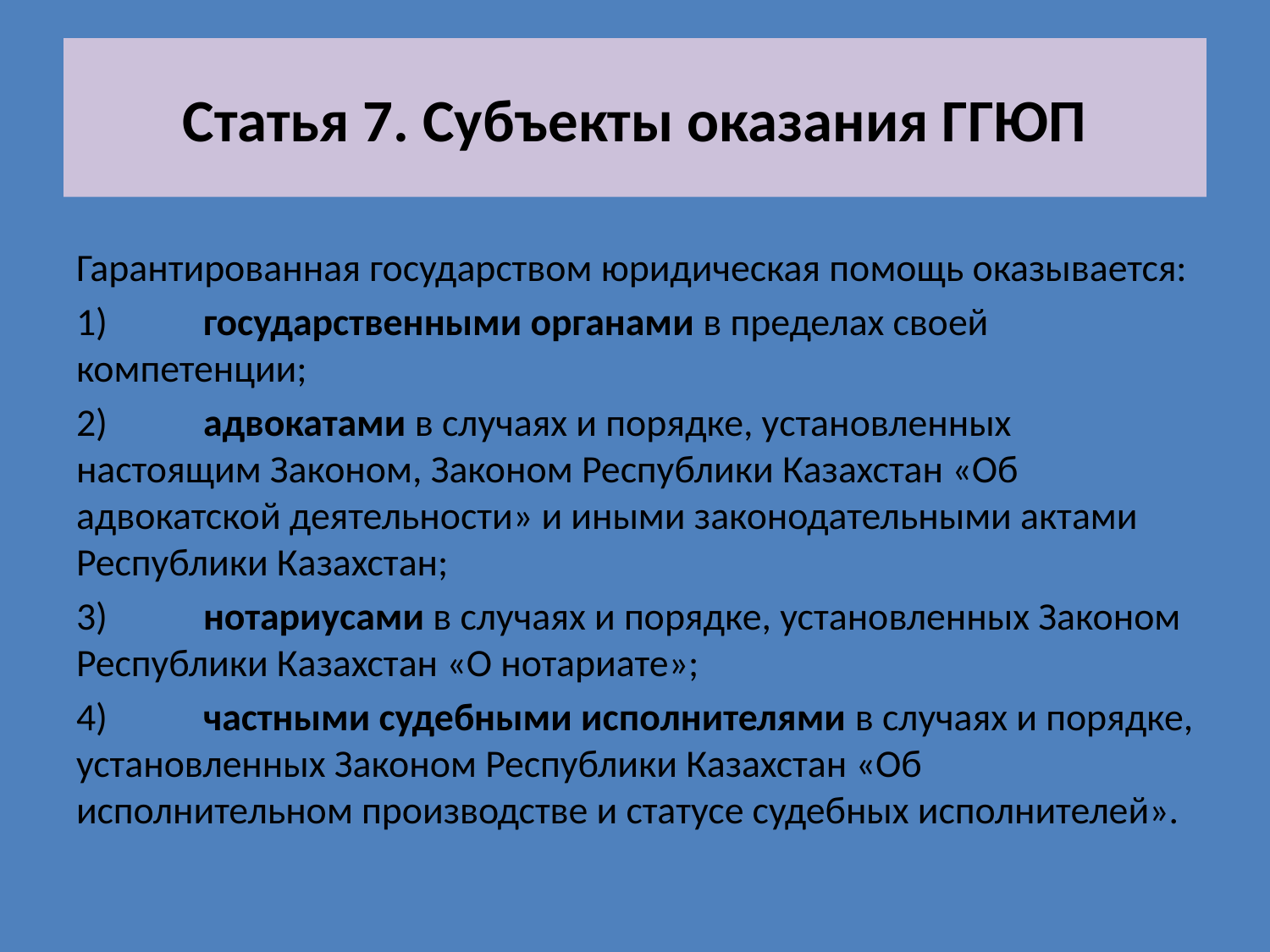

# Статья 7. Субъекты оказания ГГЮП
Гарантированная государством юридическая помощь оказывается:
1)	государственными органами в пределах своей компетенции;
2)	адвокатами в случаях и порядке, установленных настоящим Законом, Законом Республики Казахстан «Об адвокатской деятельности» и иными законодательными актами Республики Казахстан;
3)	нотариусами в случаях и порядке, установленных Законом Республики Казахстан «О нотариате»;
4)	частными судебными исполнителями в случаях и порядке, установленных Законом Республики Казахстан «Об исполнительном производстве и статусе судебных исполнителей».